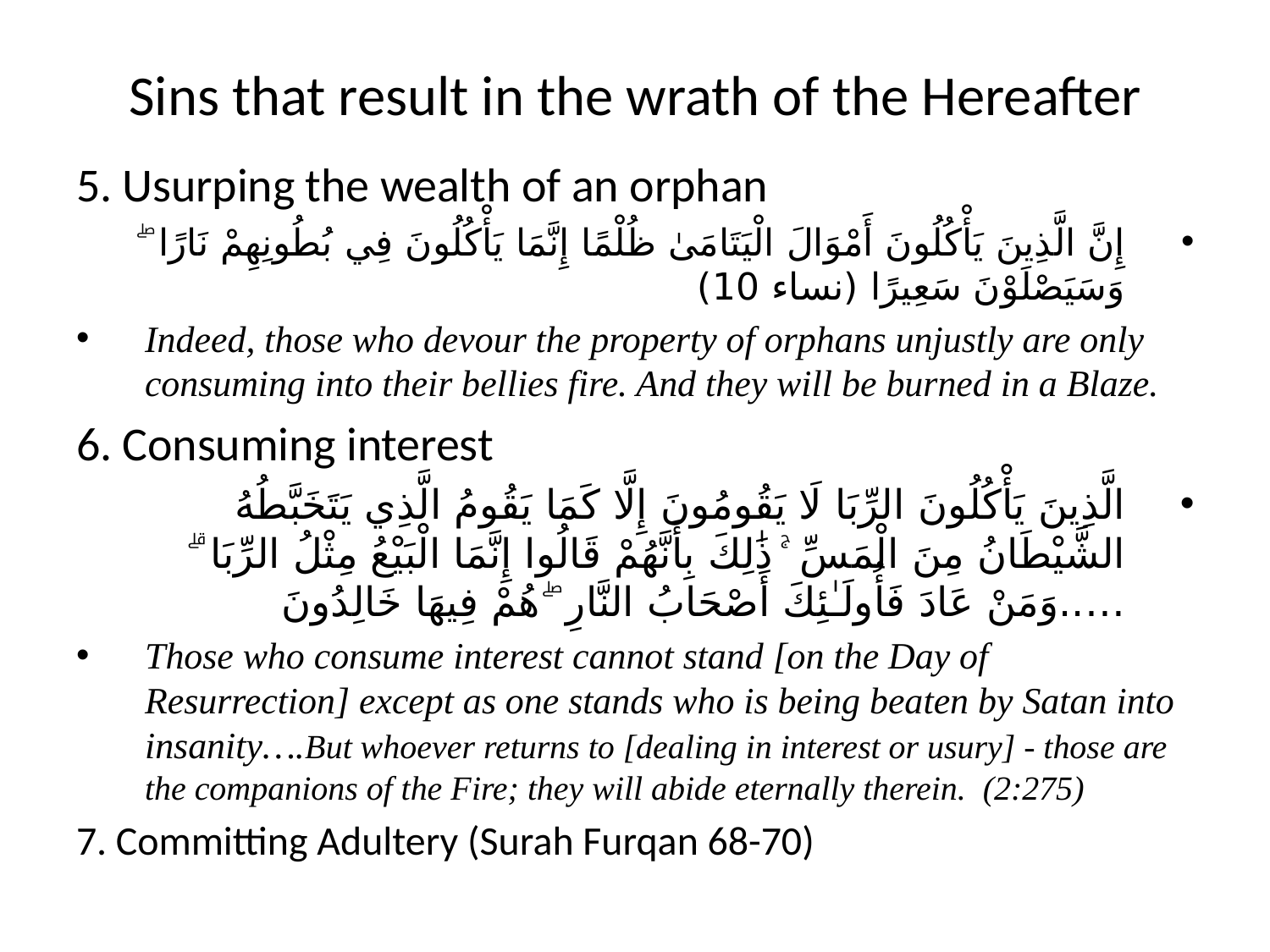

# Sins that result in the wrath of the Hereafter
5. Usurping the wealth of an orphan
إِنَّ الَّذِينَ يَأْكُلُونَ أَمْوَالَ الْيَتَامَىٰ ظُلْمًا إِنَّمَا يَأْكُلُونَ فِي بُطُونِهِمْ نَارًا ۖ وَسَيَصْلَوْنَ سَعِيرًا (نساء 10)
Indeed, those who devour the property of orphans unjustly are only consuming into their bellies fire. And they will be burned in a Blaze.
6. Consuming interest
الَّذِينَ يَأْكُلُونَ الرِّبَا لَا يَقُومُونَ إِلَّا كَمَا يَقُومُ الَّذِي يَتَخَبَّطُهُ الشَّيْطَانُ مِنَ الْمَسِّ ۚ ذَٰلِكَ بِأَنَّهُمْ قَالُوا إِنَّمَا الْبَيْعُ مِثْلُ الرِّبَا ۗ …..وَمَنْ عَادَ فَأُولَـٰئِكَ أَصْحَابُ النَّارِ ۖ هُمْ فِيهَا خَالِدُونَ
Those who consume interest cannot stand [on the Day of Resurrection] except as one stands who is being beaten by Satan into insanity….But whoever returns to [dealing in interest or usury] - those are the companions of the Fire; they will abide eternally therein.  (2:275)
7. Committing Adultery (Surah Furqan 68-70)